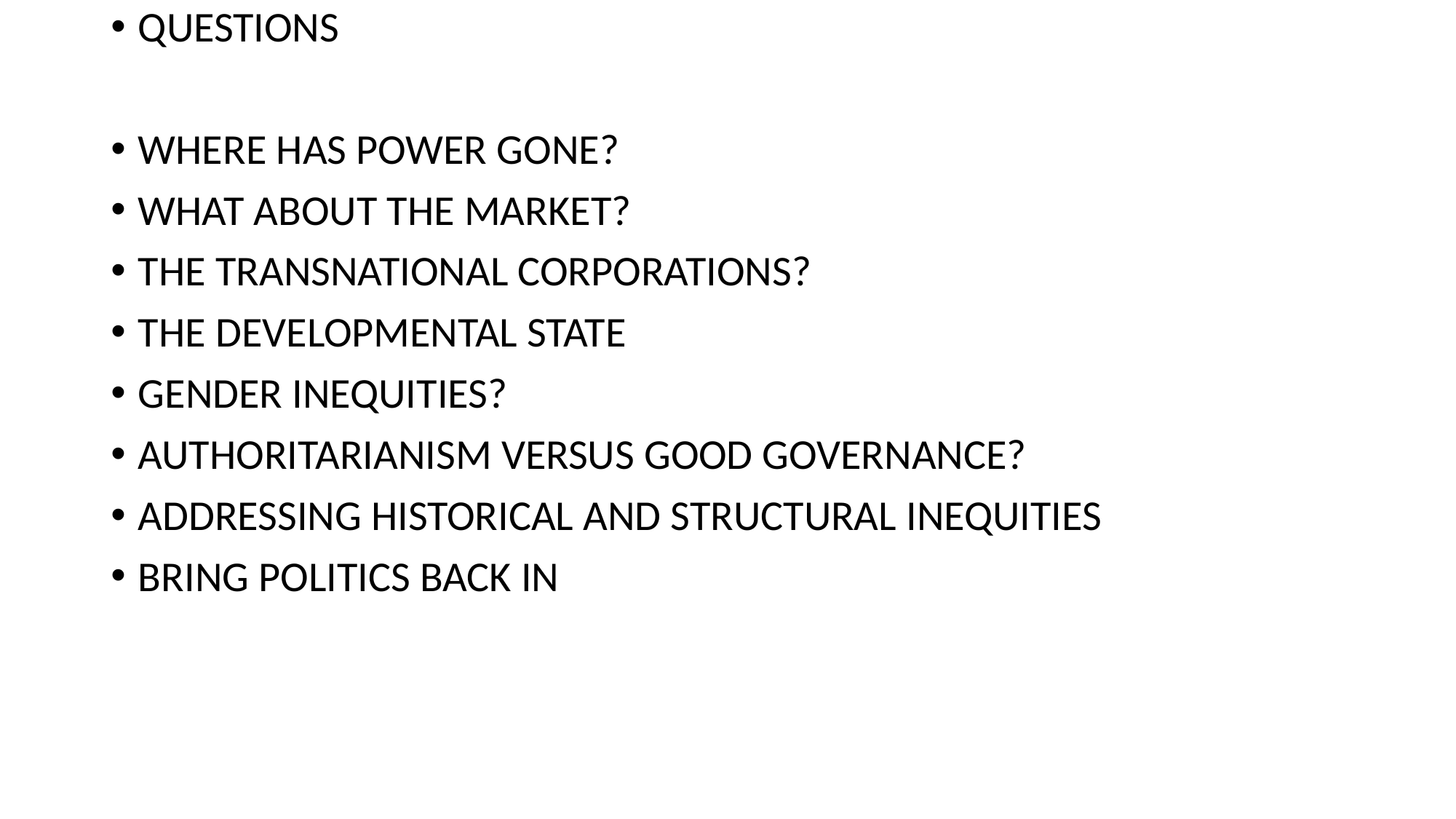

QUESTIONS

WHERE HAS POWER GONE?
WHAT ABOUT THE MARKET?
THE TRANSNATIONAL CORPORATIONS?
THE DEVELOPMENTAL STATE
GENDER INEQUITIES?
AUTHORITARIANISM VERSUS GOOD GOVERNANCE?
ADDRESSING HISTORICAL AND STRUCTURAL INEQUITIES
BRING POLITICS BACK IN